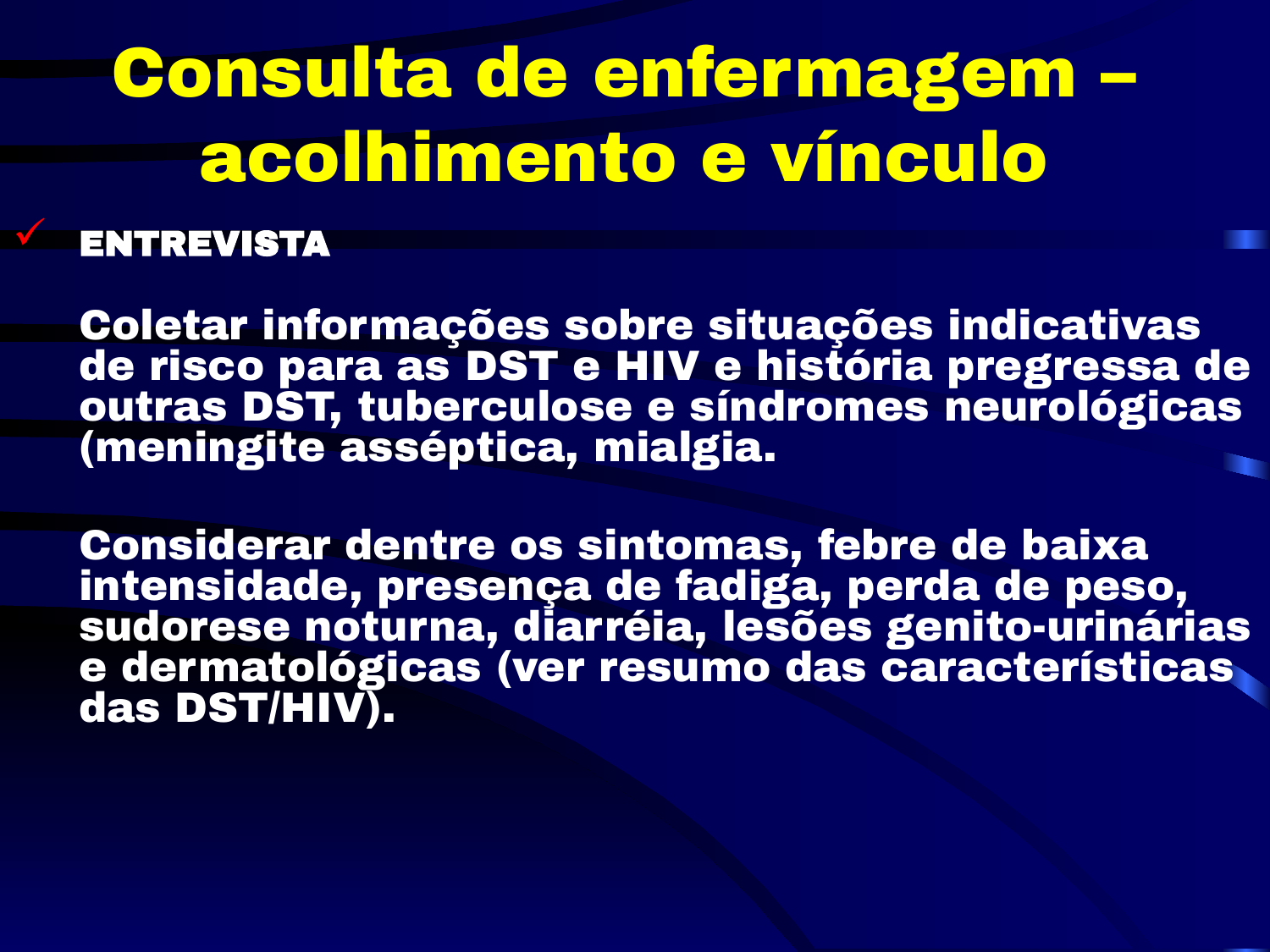

# Consulta de enfermagem – acolhimento e vínculo
ENTREVISTA

	Coletar informações sobre situações indicativas de risco para as DST e HIV e história pregressa de outras DST, tuberculose e síndromes neurológicas (meningite asséptica, mialgia.

	Considerar dentre os sintomas, febre de baixa intensidade, presença de fadiga, perda de peso, sudorese noturna, diarréia, lesões genito-urinárias e dermatológicas (ver resumo das características das DST/HIV).